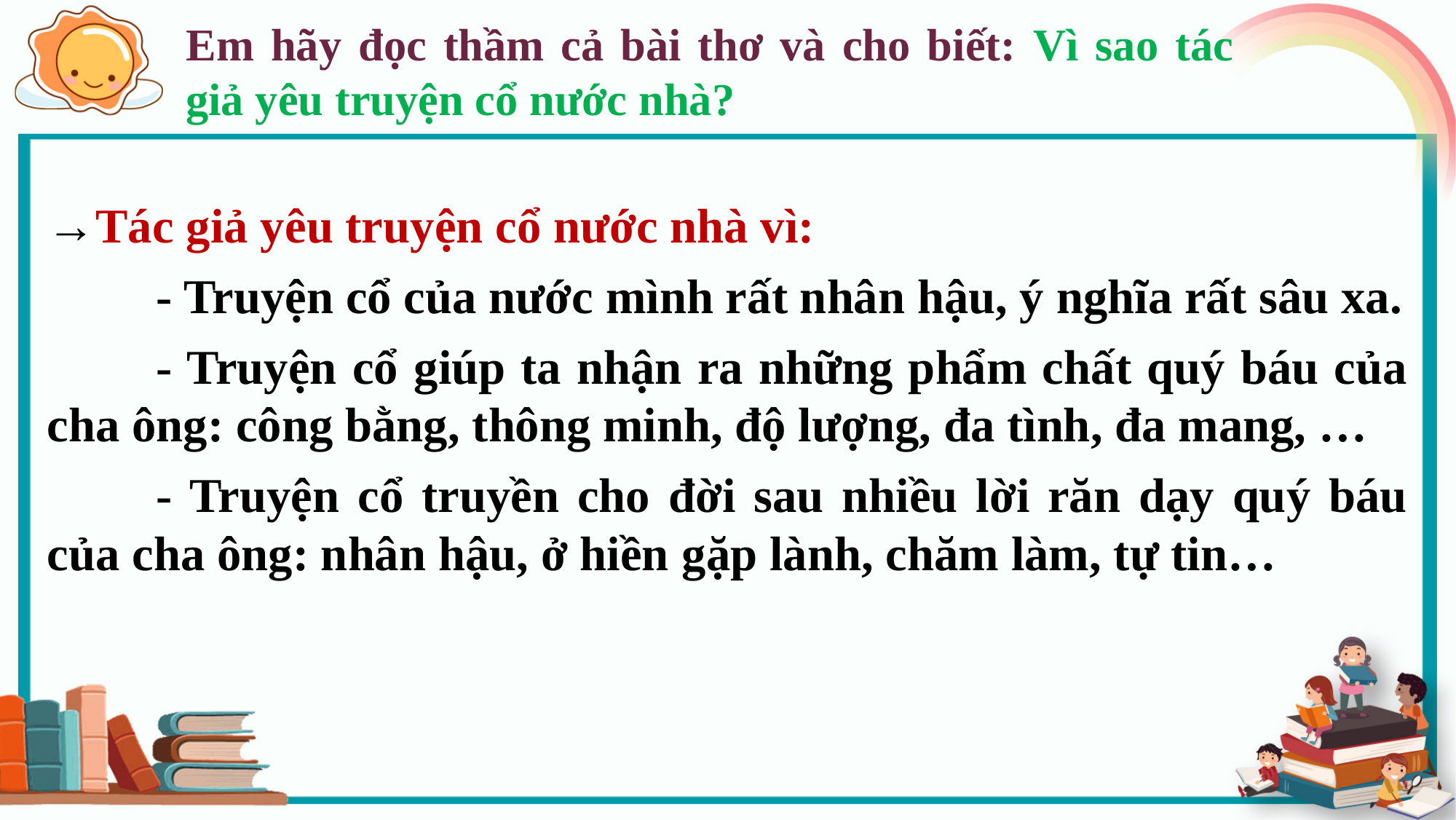

Em hãy đọc thầm cả bài thơ và cho biết: Vì sao tác giả yêu truyện cổ nước nhà?
→Tác giả yêu truyện cổ nước nhà vì:
	- Truyện cổ của nước mình rất nhân hậu, ý nghĩa rất sâu xa.
	- Truyện cổ giúp ta nhận ra những phẩm chất quý báu của cha ông: công bằng, thông minh, độ lượng, đa tình, đa mang, …
	- Truyện cổ truyền cho đời sau nhiều lời răn dạy quý báu của cha ông: nhân hậu, ở hiền gặp lành, chăm làm, tự tin…